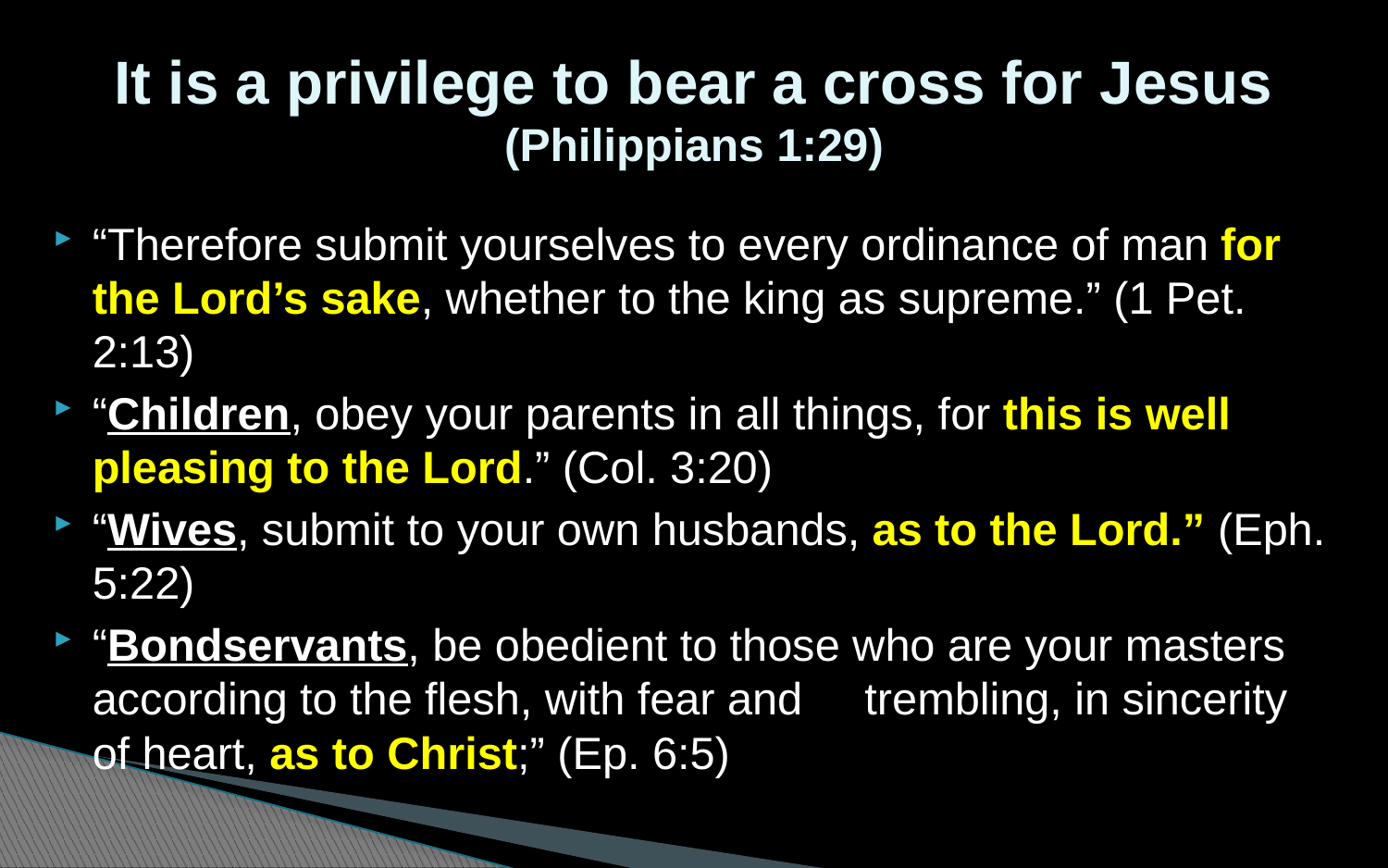

# It is a privilege to bear a cross for Jesus (Philippians 1:29)
“Therefore submit yourselves to every ordinance of man for the Lord’s sake, whether to the king as supreme.” (1 Pet. 2:13)
“Children, obey your parents in all things, for this is well pleasing to the Lord.” (Col. 3:20)
“Wives, submit to your own husbands, as to the Lord.” (Eph. 5:22)
“Bondservants, be obedient to those who are your masters according to the flesh, with fear and     trembling, in sincerity of heart, as to Christ;” (Ep. 6:5)